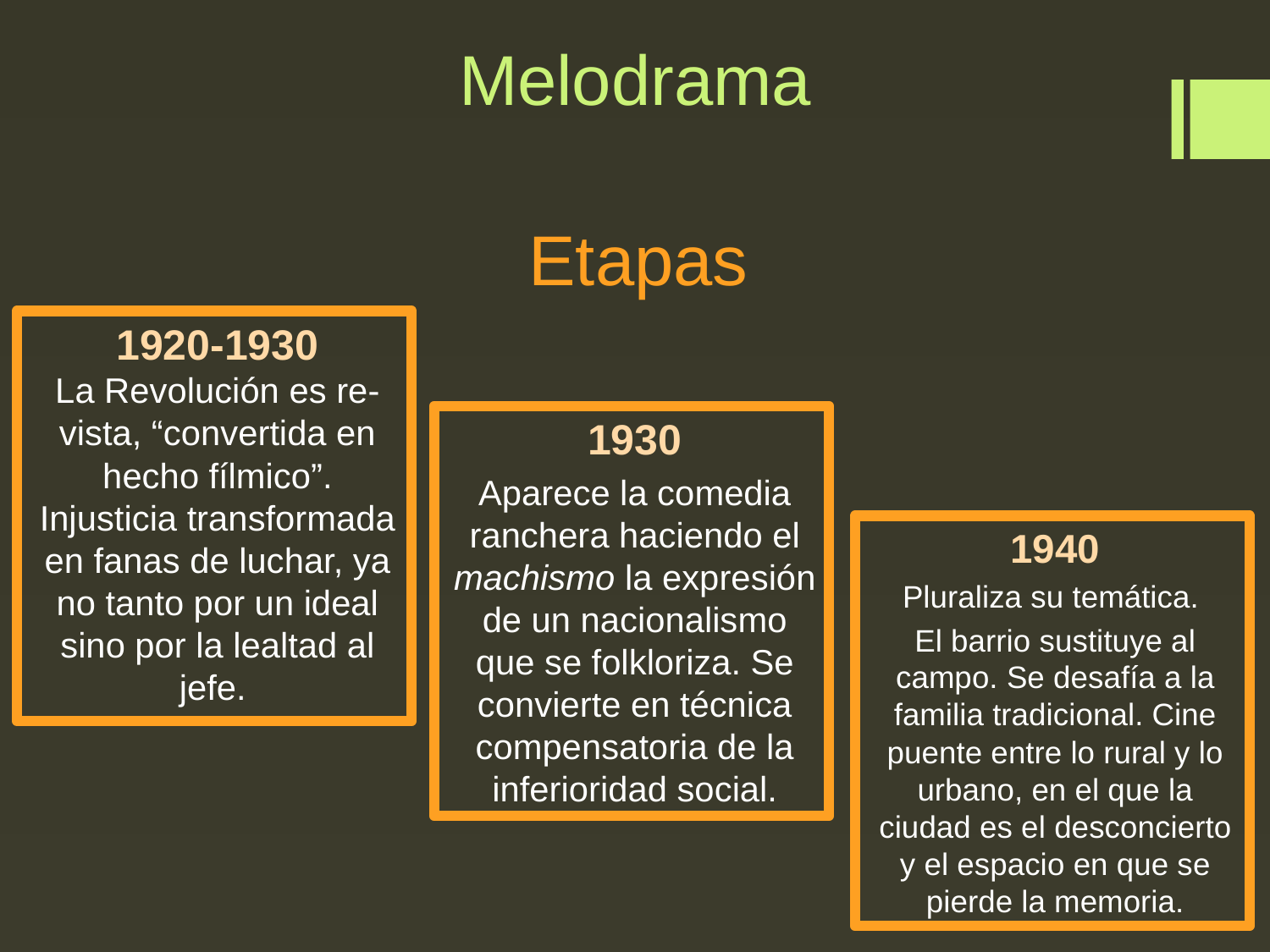

# Melodrama
Etapas
1920-1930
La Revolución es re-vista, “convertida en hecho fílmico”. Injusticia transformada en fanas de luchar, ya no tanto por un ideal sino por la lealtad al jefe.
1930
Aparece la comedia ranchera haciendo el machismo la expresión de un nacionalismo que se folkloriza. Se convierte en técnica compensatoria de la inferioridad social.
1940
Pluraliza su temática.
El barrio sustituye al campo. Se desafía a la familia tradicional. Cine puente entre lo rural y lo urbano, en el que la ciudad es el desconcierto y el espacio en que se pierde la memoria.